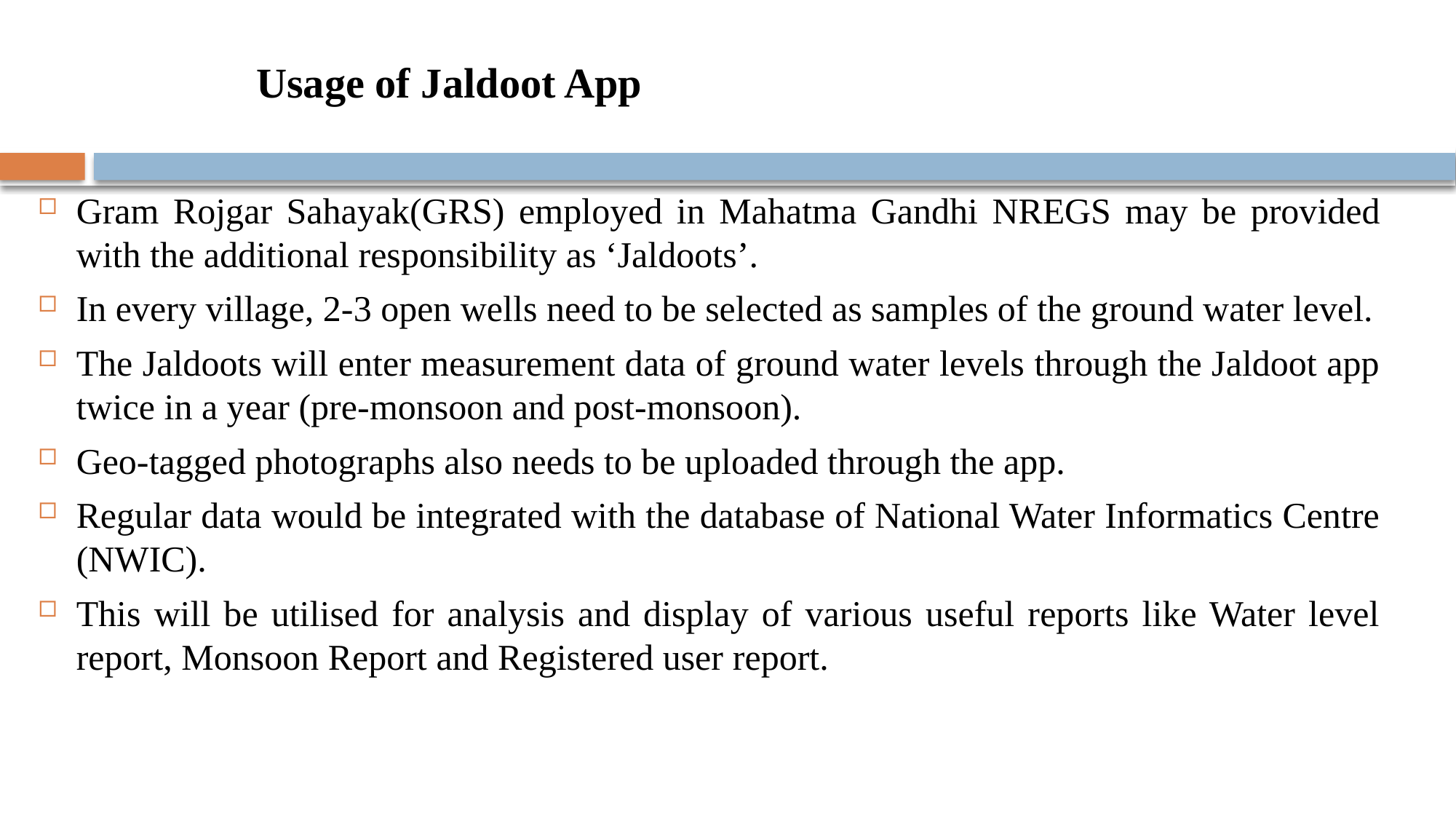

# Usage of Jaldoot App
Gram Rojgar Sahayak(GRS) employed in Mahatma Gandhi NREGS may be provided with the additional responsibility as ‘Jaldoots’.
In every village, 2-3 open wells need to be selected as samples of the ground water level.
The Jaldoots will enter measurement data of ground water levels through the Jaldoot app twice in a year (pre-monsoon and post-monsoon).
Geo-tagged photographs also needs to be uploaded through the app.
Regular data would be integrated with the database of National Water Informatics Centre (NWIC).
This will be utilised for analysis and display of various useful reports like Water level report, Monsoon Report and Registered user report.